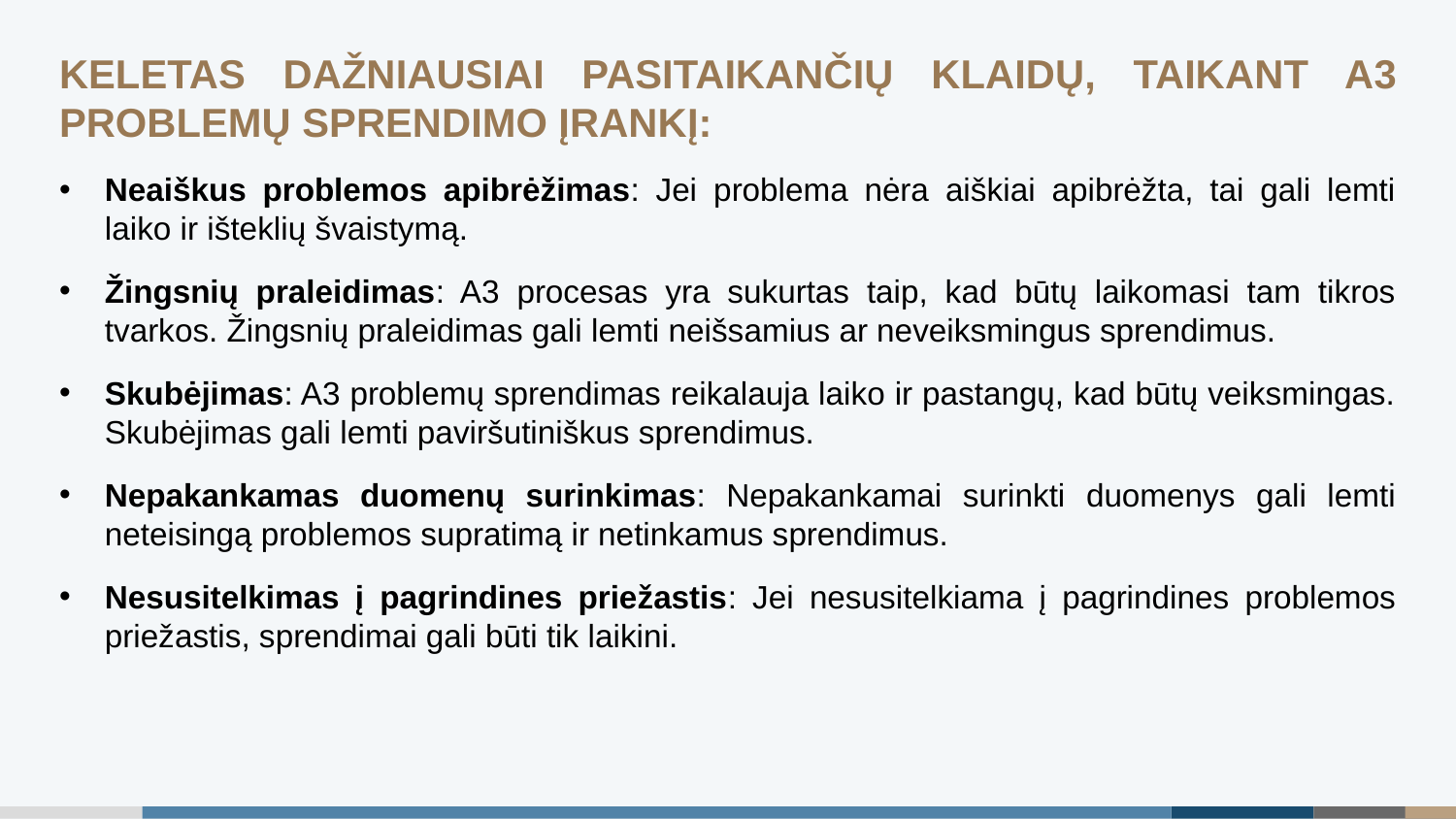

KELETAS DAŽNIAUSIAI PASITAIKANČIŲ KLAIDŲ, TAIKANT A3 PROBLEMŲ SPRENDIMO ĮRANKĮ:
Neaiškus problemos apibrėžimas: Jei problema nėra aiškiai apibrėžta, tai gali lemti laiko ir išteklių švaistymą.
Žingsnių praleidimas: A3 procesas yra sukurtas taip, kad būtų laikomasi tam tikros tvarkos. Žingsnių praleidimas gali lemti neišsamius ar neveiksmingus sprendimus.
Skubėjimas: A3 problemų sprendimas reikalauja laiko ir pastangų, kad būtų veiksmingas. Skubėjimas gali lemti paviršutiniškus sprendimus.
Nepakankamas duomenų surinkimas: Nepakankamai surinkti duomenys gali lemti neteisingą problemos supratimą ir netinkamus sprendimus.
Nesusitelkimas į pagrindines priežastis: Jei nesusitelkiama į pagrindines problemos priežastis, sprendimai gali būti tik laikini.